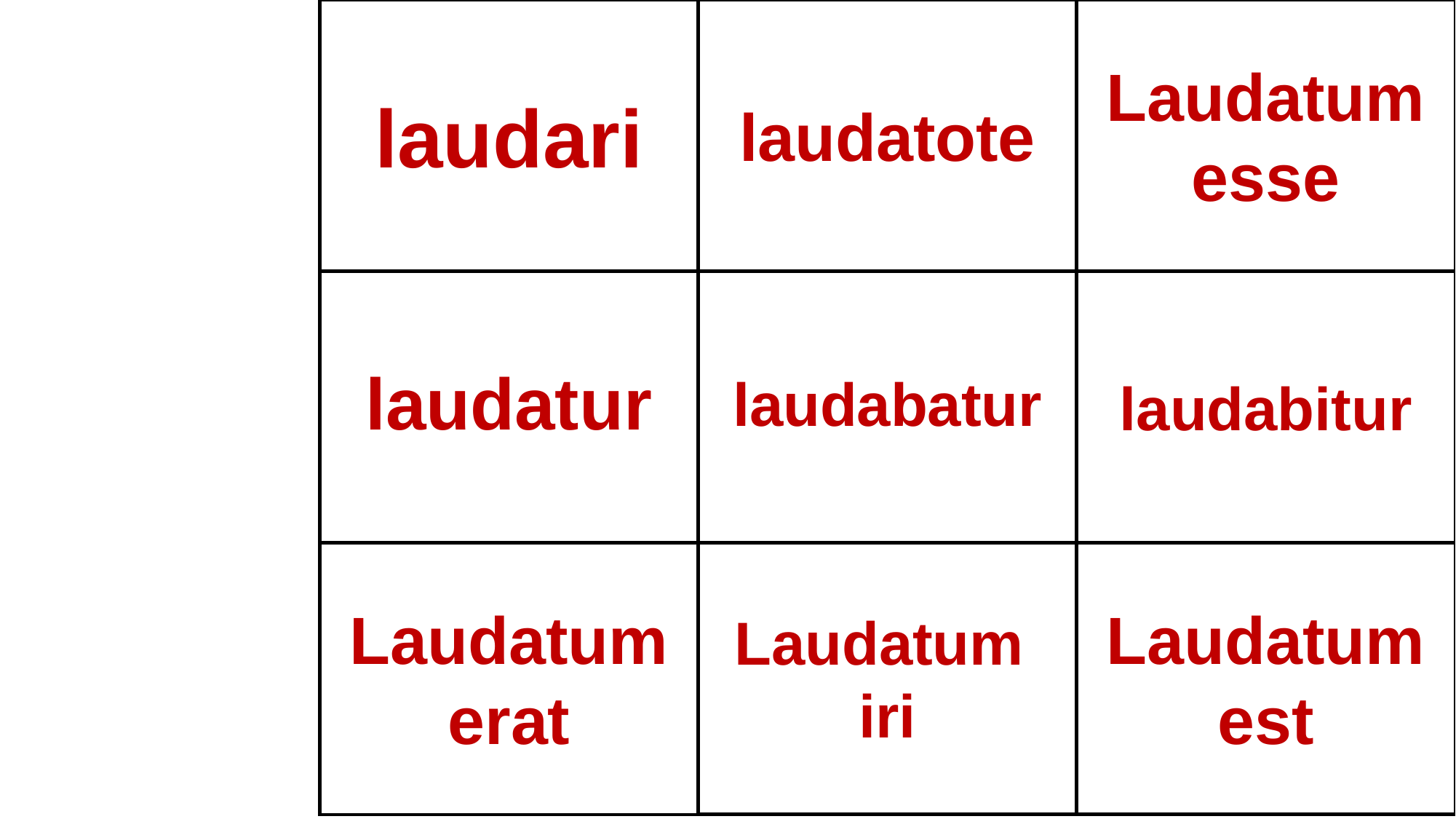

Laudatum esse
laudari
laudatote

laudatur
laudabatur
laudabitur

Laudatum erat
Laudatum est
Laudatum
iri